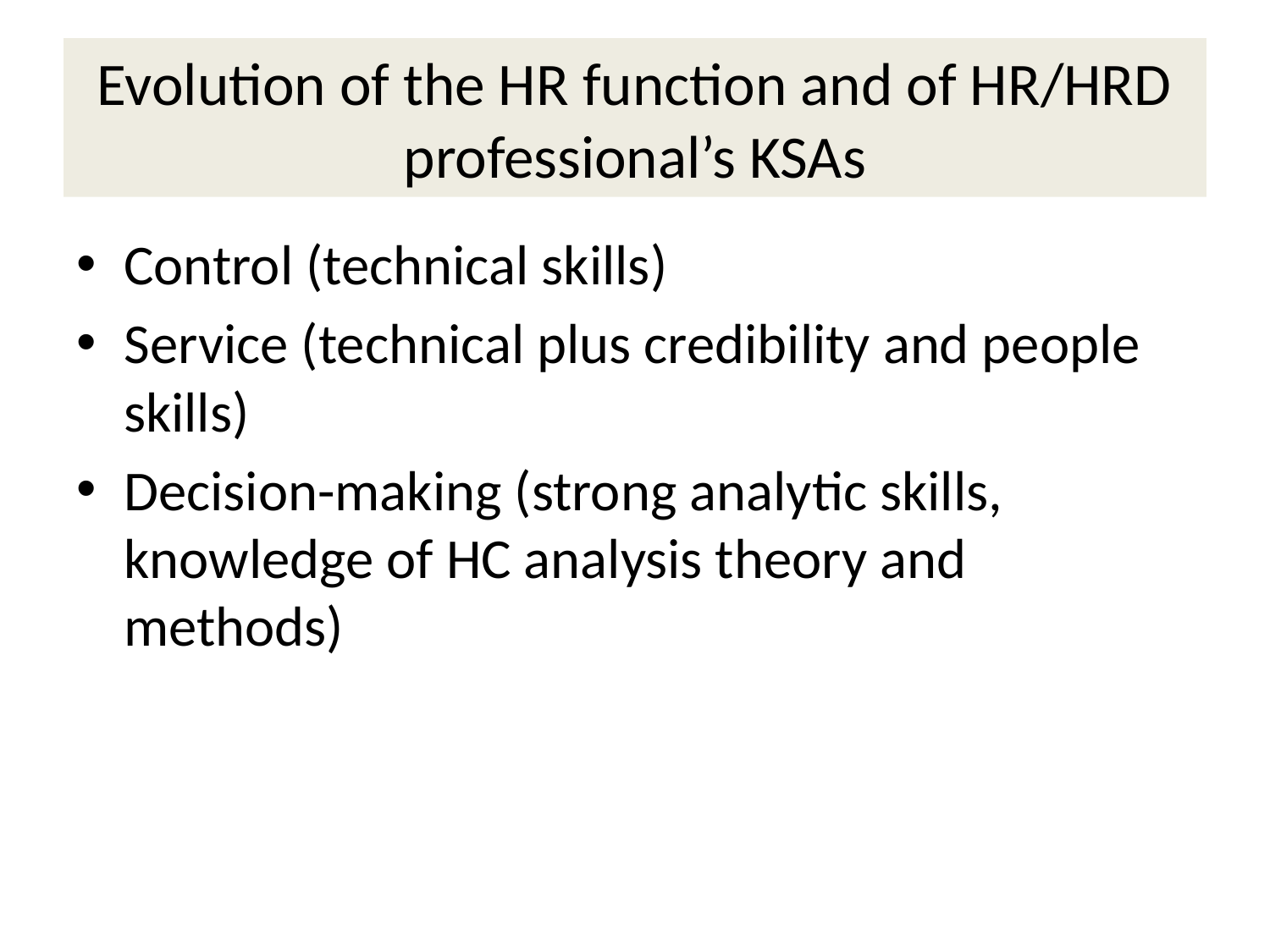

# Evolution of the HR function and of HR/HRD professional’s KSAs
Control (technical skills)
Service (technical plus credibility and people skills)
Decision-making (strong analytic skills, knowledge of HC analysis theory and methods)